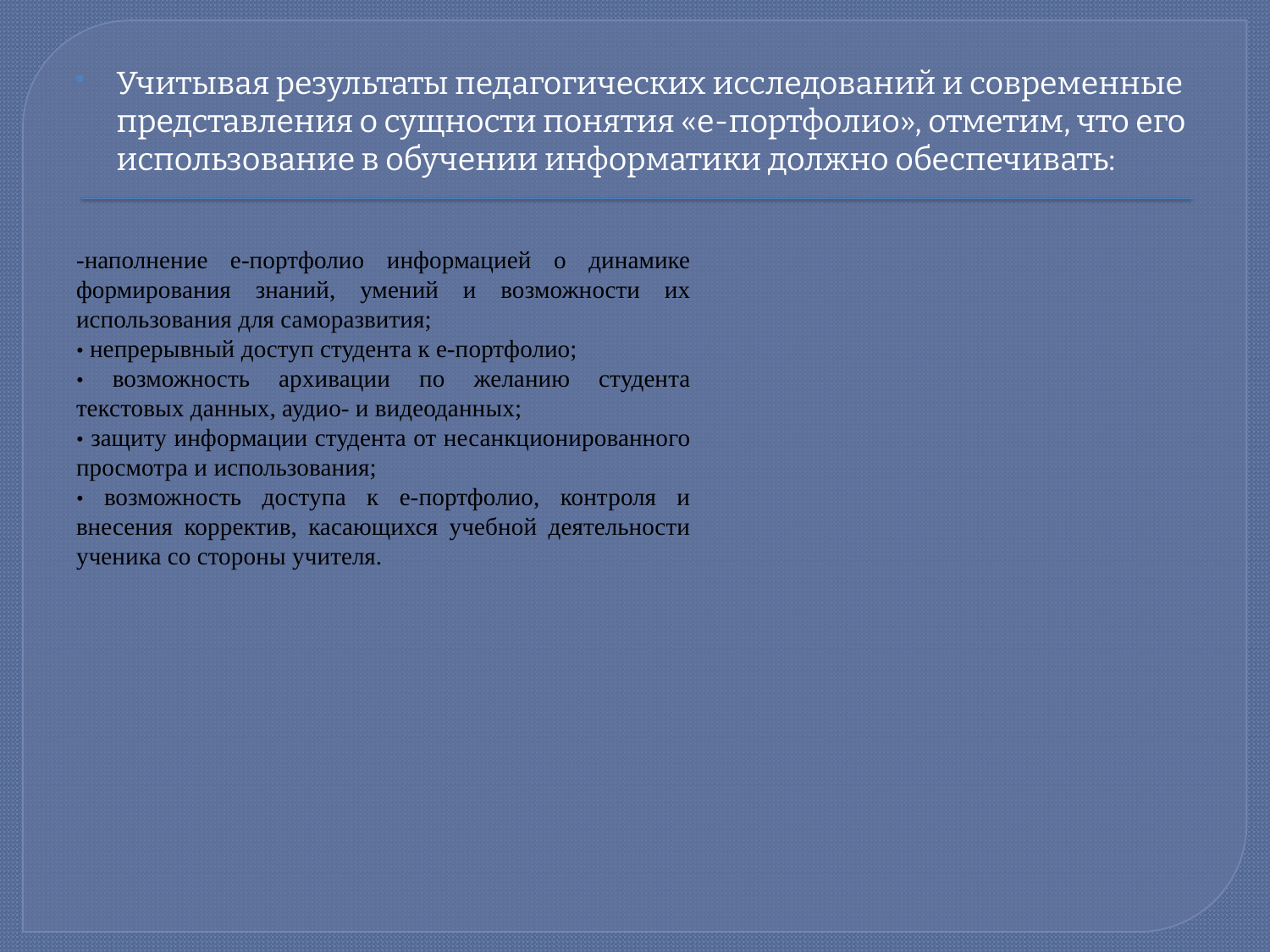

Учитывая результаты педагогических исследований и современные представления о сущности понятия «е-портфолио», отметим, что его использование в обучении информатики должно обеспечивать:
-наполнение е-портфолио информацией о динамике формирования знаний, умений и возможности их использования для саморазвития;
• непрерывный доступ студента к е-портфолио;
• возможность архивации по желанию студента текстовых данных, аудио- и видеоданных;
• защиту информации студента от несанкционированного просмотра и использования;
• возможность доступа к е-портфолио, контроля и внесения корректив, касающихся учебной деятельности ученика со стороны учителя.